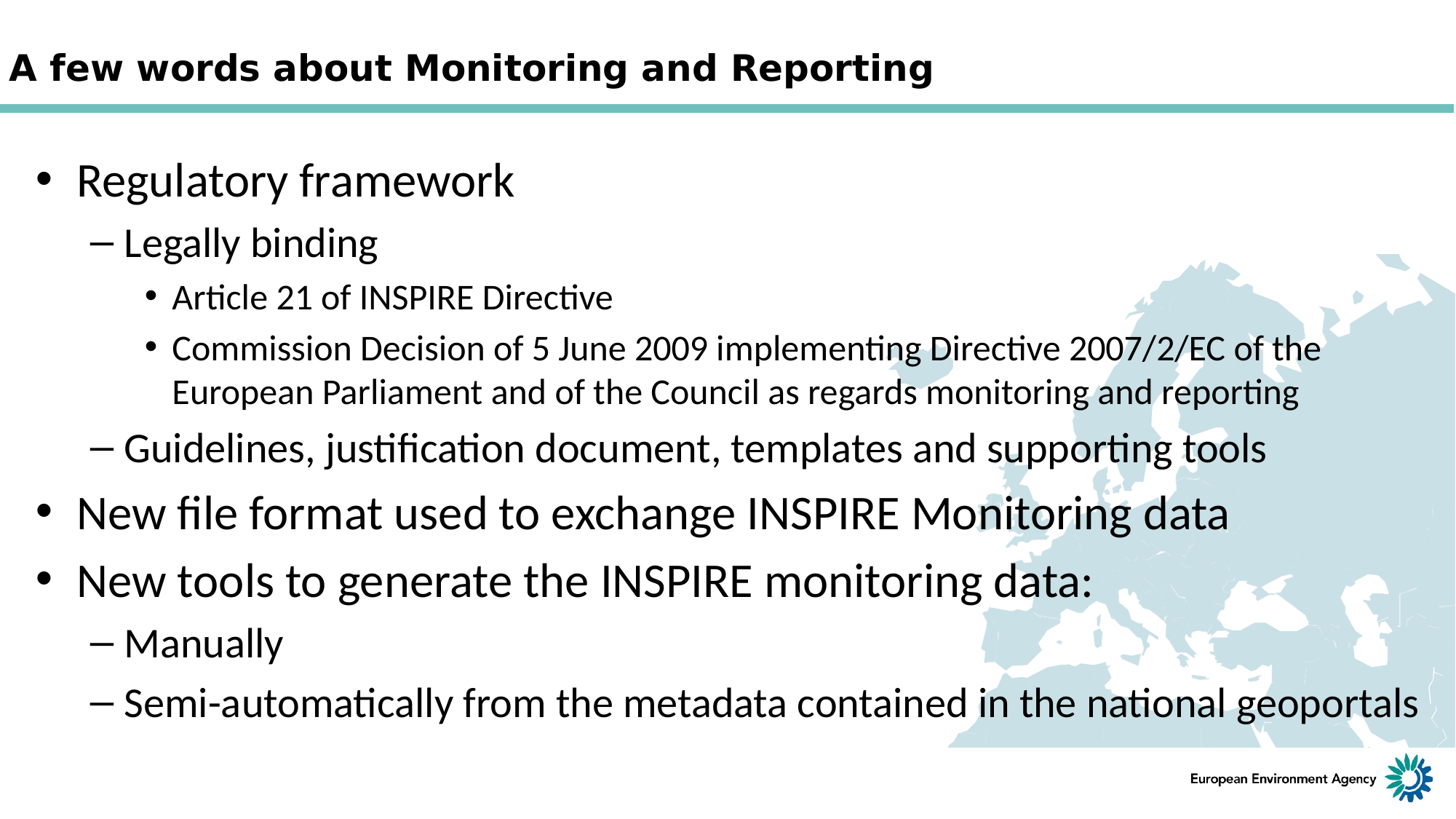

# A few words about Monitoring and Reporting
Regulatory framework
Legally binding
Article 21 of INSPIRE Directive
Commission Decision of 5 June 2009 implementing Directive 2007/2/EC of the European Parliament and of the Council as regards monitoring and reporting
Guidelines, justification document, templates and supporting tools
New file format used to exchange INSPIRE Monitoring data
New tools to generate the INSPIRE monitoring data:
Manually
Semi-automatically from the metadata contained in the national geoportals